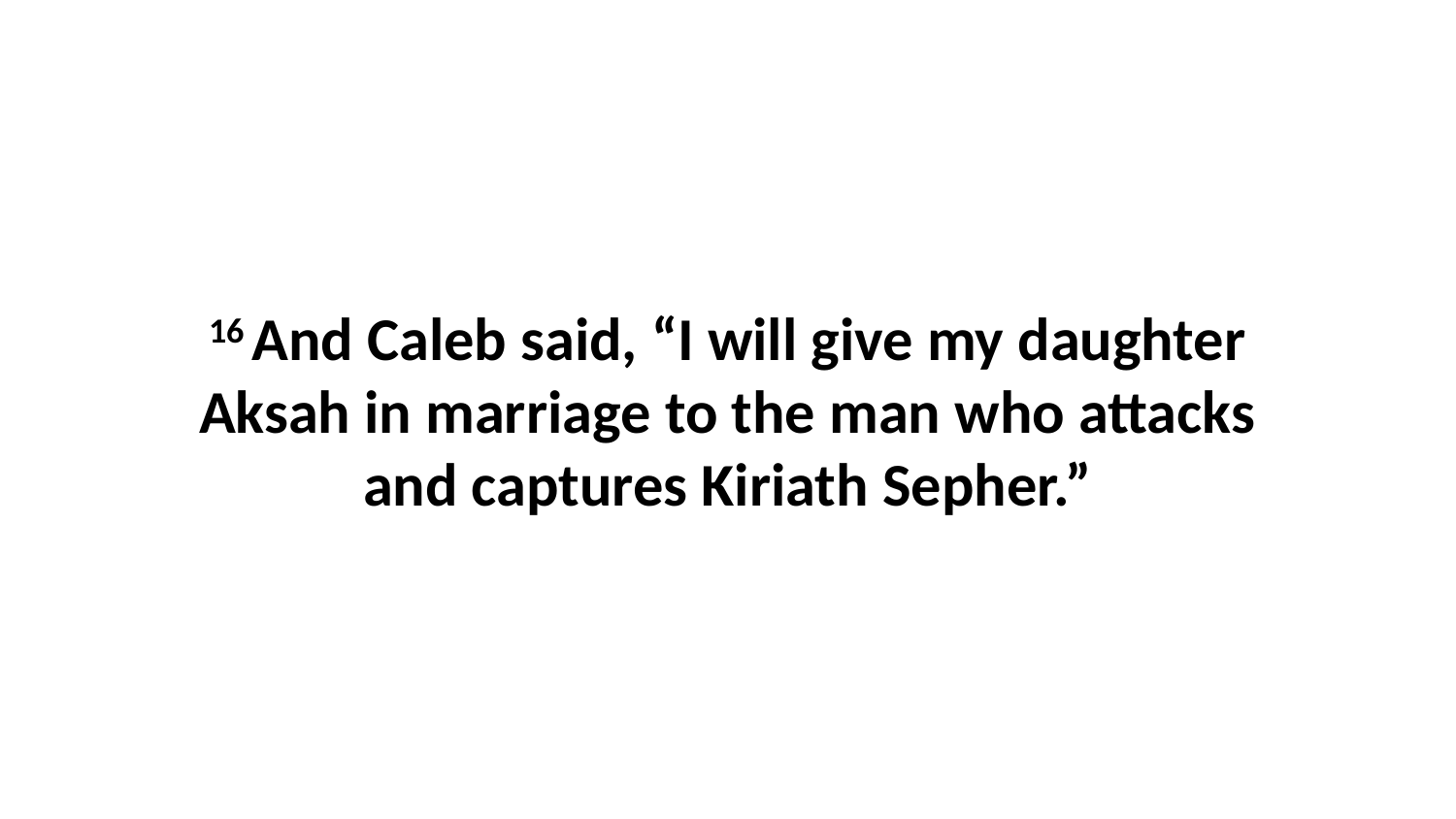

16 And Caleb said, “I will give my daughter Aksah in marriage to the man who attacks and captures Kiriath Sepher.”